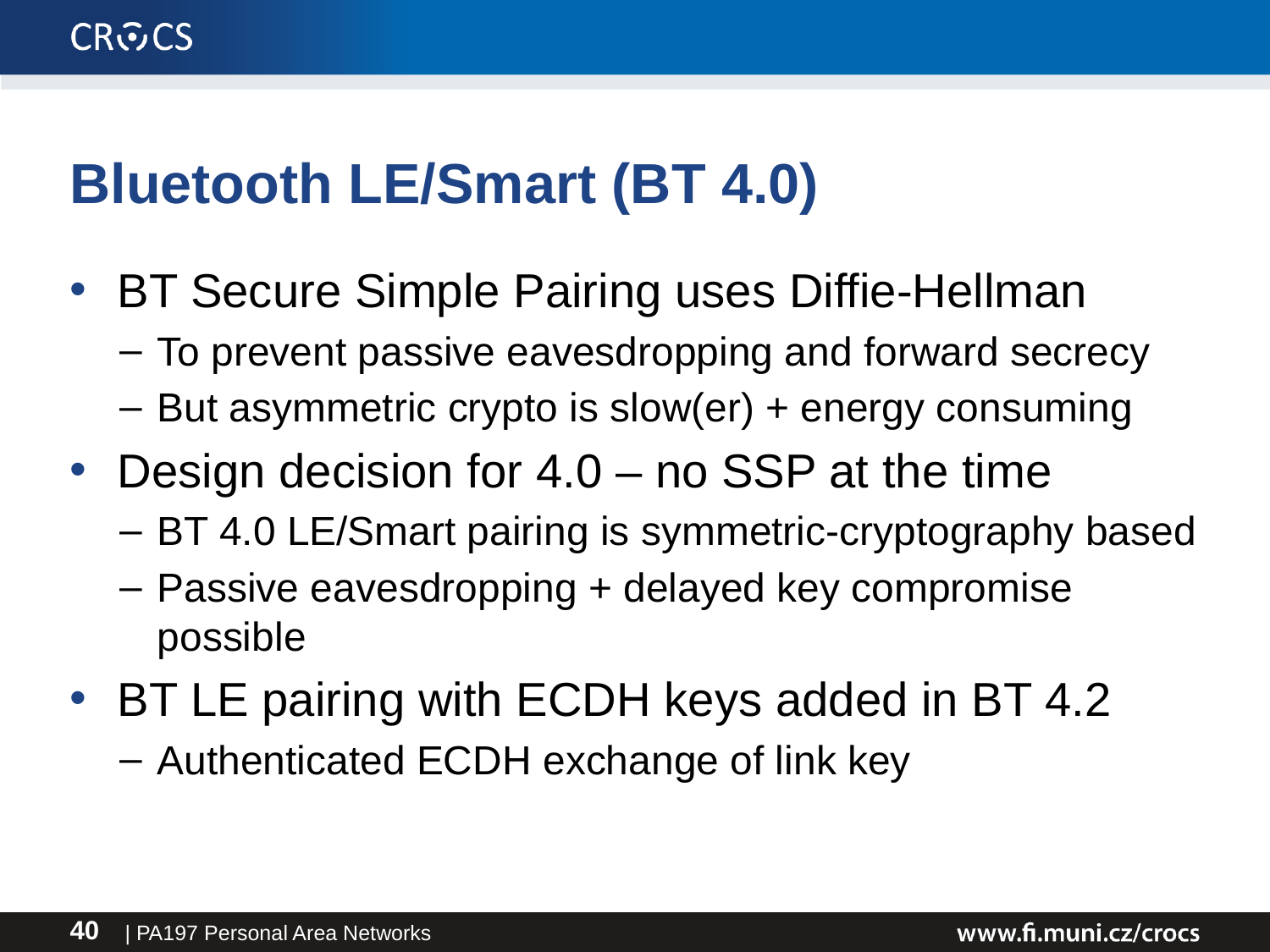

# Bluetooth LE/Smart (BT 4.0)
BT Secure Simple Pairing uses Diffie-Hellman
To prevent passive eavesdropping and forward secrecy
But asymmetric crypto is slow(er) + energy consuming
Design decision for 4.0 – no SSP at the time
BT 4.0 LE/Smart pairing is symmetric-cryptography based
Passive eavesdropping + delayed key compromise possible
BT LE pairing with ECDH keys added in BT 4.2
Authenticated ECDH exchange of link key
| PA197 Personal Area Networks
40